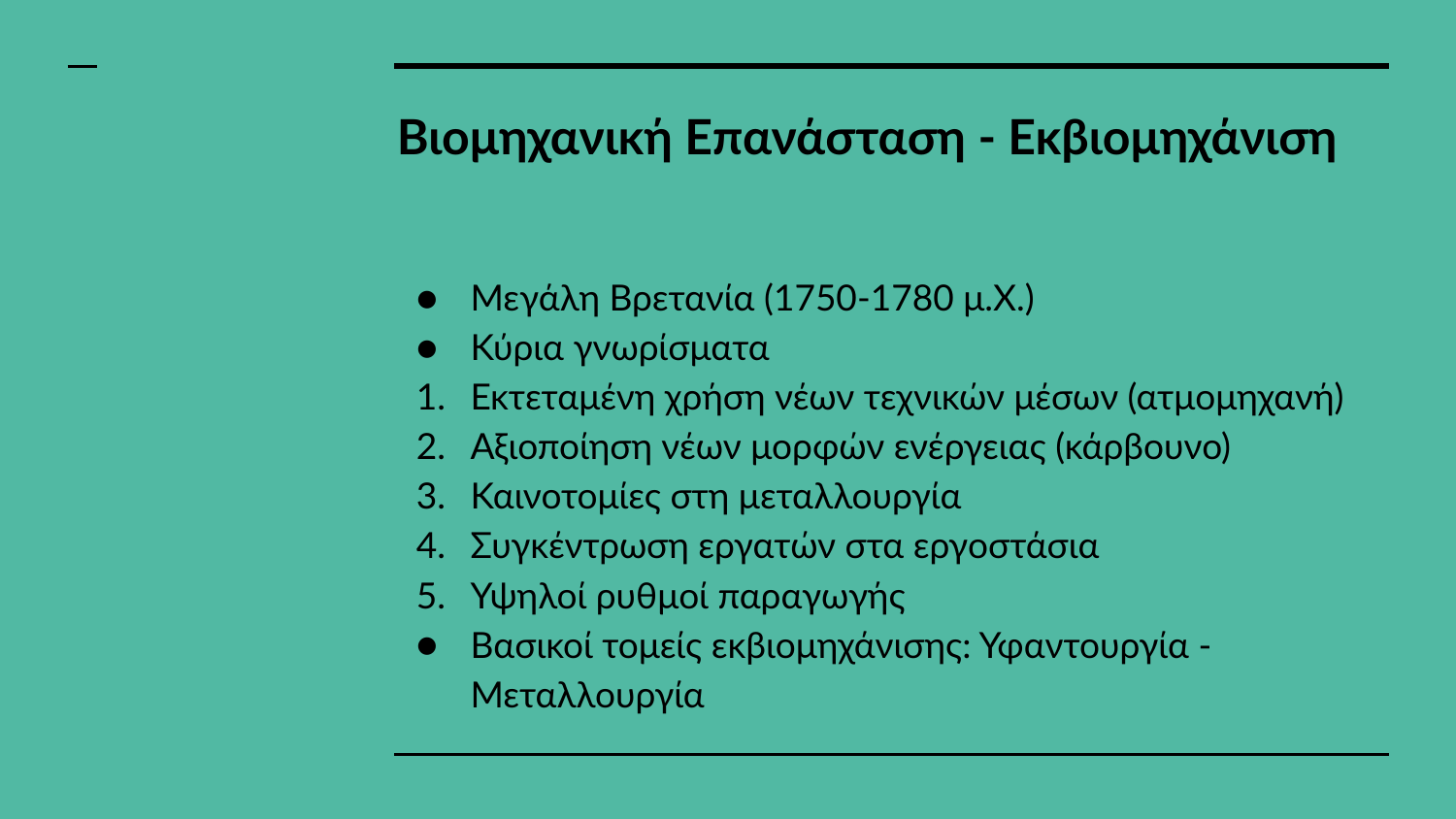

# Βιομηχανική Επανάσταση - Εκβιομηχάνιση
Μεγάλη Βρετανία (1750-1780 μ.Χ.)
Κύρια γνωρίσματα
Εκτεταμένη χρήση νέων τεχνικών μέσων (ατμομηχανή)
Αξιοποίηση νέων μορφών ενέργειας (κάρβουνο)
Καινοτομίες στη μεταλλουργία
Συγκέντρωση εργατών στα εργοστάσια
Υψηλοί ρυθμοί παραγωγής
Βασικοί τομείς εκβιομηχάνισης: Υφαντουργία - Μεταλλουργία